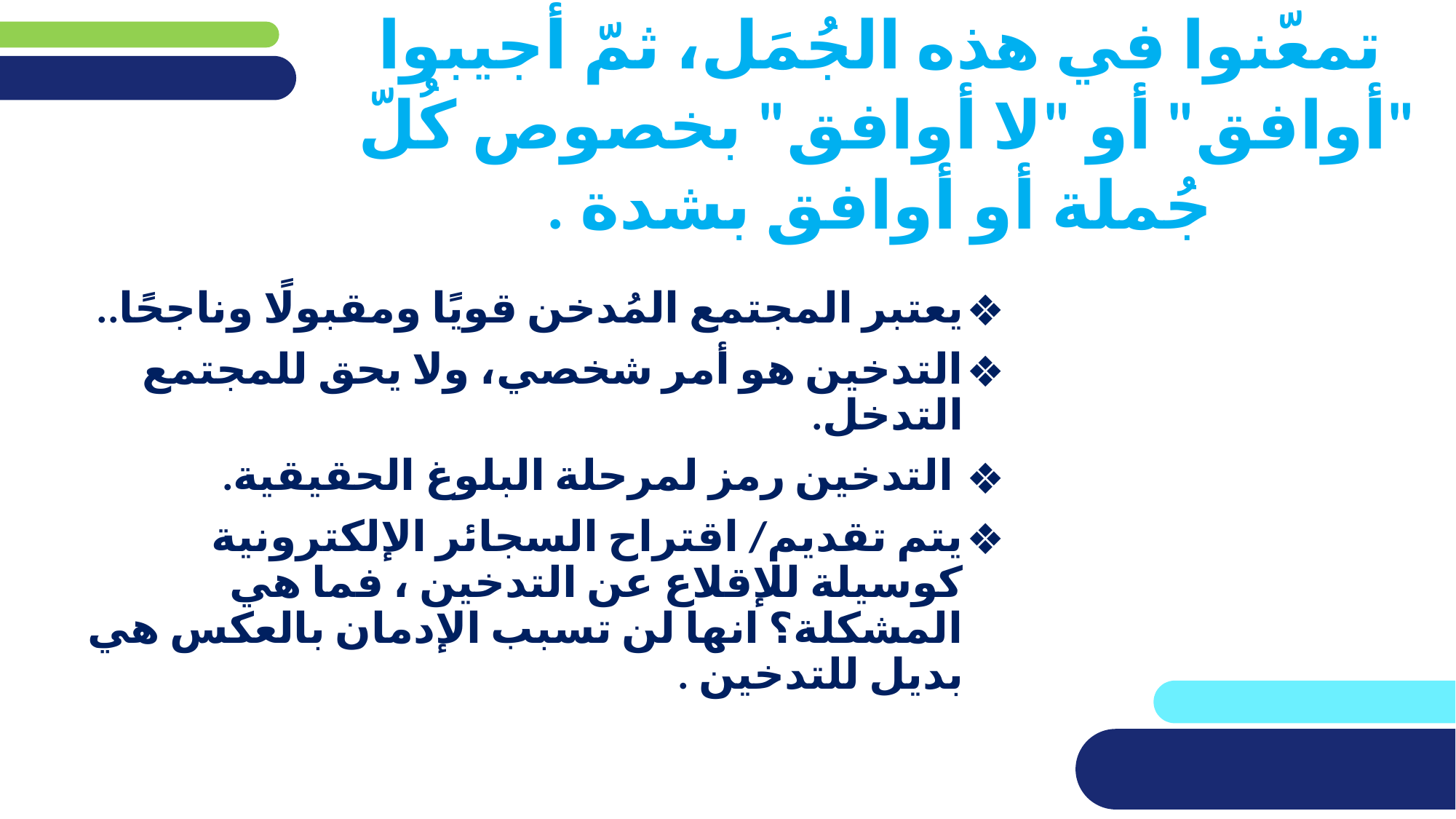

# تمعّنوا في هذه الجُمَل، ثمّ أجيبوا "أوافق" أو "لا أوافق" بخصوص كُلّ  جُملة أو أوافق بشدة .

يعتبر المجتمع المُدخن قويًا ومقبولًا وناجحًا..
التدخين هو أمر شخصي، ولا يحق للمجتمع التدخل.
 التدخين رمز لمرحلة البلوغ الحقيقية.
يتم تقديم/ اقتراح السجائر الإلكترونية كوسيلة للإقلاع عن التدخين ، فما هي المشكلة؟ انها لن تسبب الإدمان بالعكس هي بديل للتدخين .